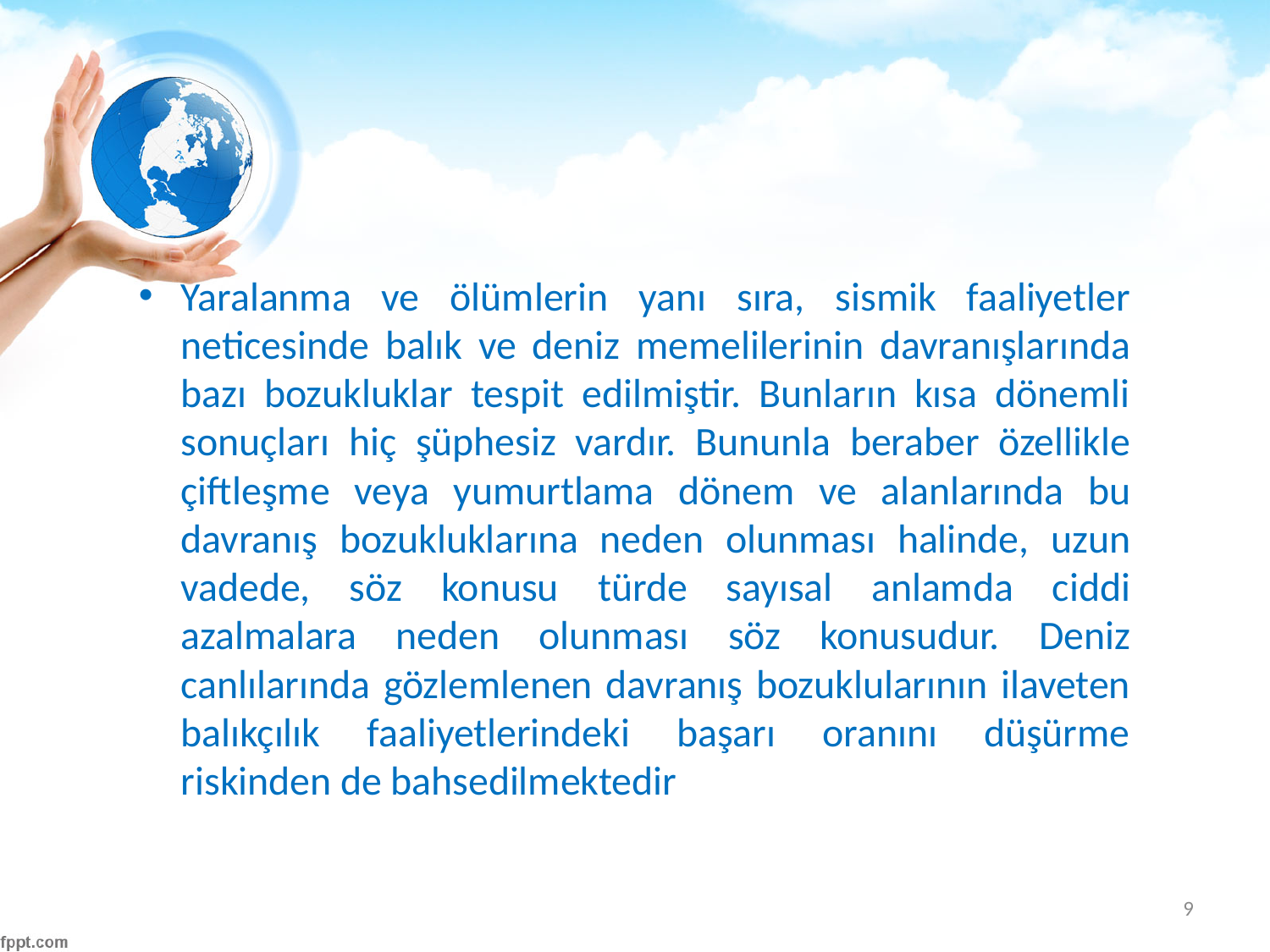

#
Yaralanma ve ölümlerin yanı sıra, sismik faaliyetler neticesinde balık ve deniz memelilerinin davranışlarında bazı bozukluklar tespit edilmiştir. Bunların kısa dönemli sonuçları hiç şüphesiz vardır. Bununla beraber özellikle çiftleşme veya yumurtlama dönem ve alanlarında bu davranış bozukluklarına neden olunması halinde, uzun vadede, söz konusu türde sayısal anlamda ciddi azalmalara neden olunması söz konusudur. Deniz canlılarında gözlemlenen davranış bozuklularının ilaveten balıkçılık faaliyetlerindeki başarı oranını düşürme riskinden de bahsedilmektedir

9